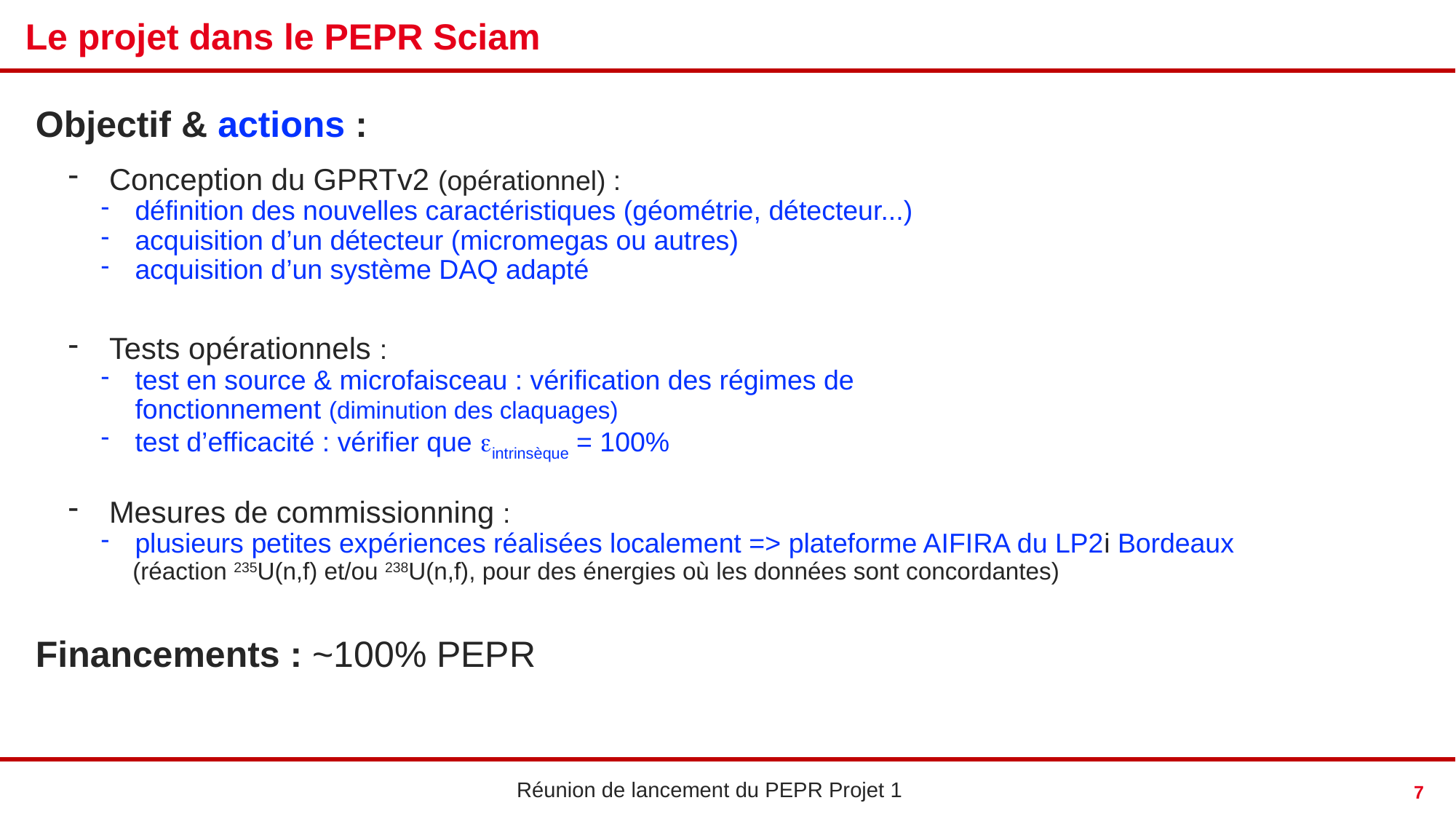

Le projet dans le PEPR Sciam
Objectif & actions :
Conception du GPRTv2 (opérationnel) :
définition des nouvelles caractéristiques (géométrie, détecteur...)
acquisition d’un détecteur (micromegas ou autres)
acquisition d’un système DAQ adapté
Tests opérationnels :
test en source & microfaisceau : vérification des régimes de fonctionnement (diminution des claquages)
test d’efficacité : vérifier que εintrinsèque = 100%
Mesures de commissionning :
plusieurs petites expériences réalisées localement => plateforme AIFIRA du LP2i Bordeaux
(réaction 235U(n,f) et/ou 238U(n,f), pour des énergies où les données sont concordantes)
Financements : ~100% PEPR
7